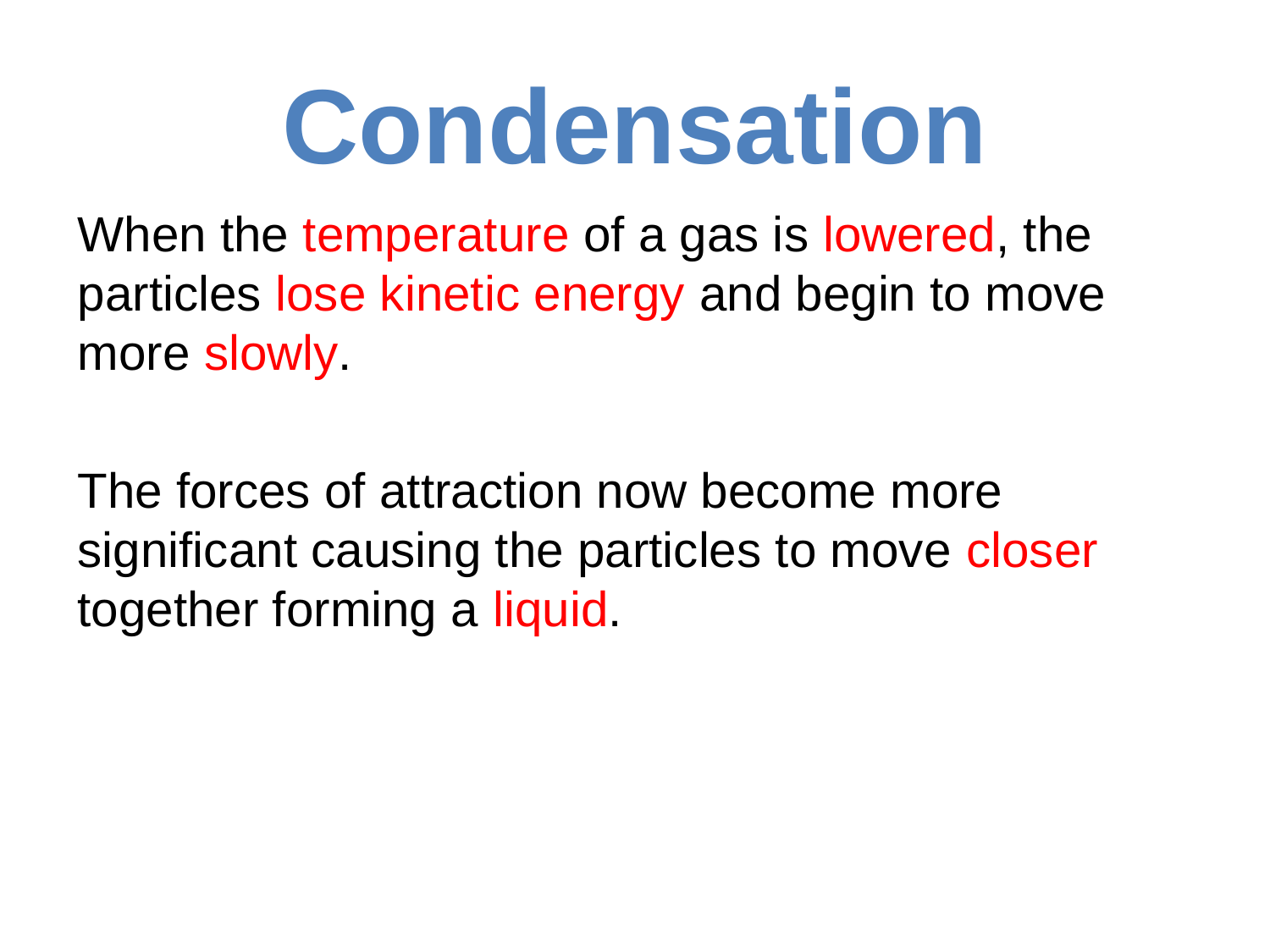

# Condensation
When the temperature of a gas is lowered, the particles lose kinetic energy and begin to move more slowly.

The forces of attraction now become more significant causing the particles to move closer together forming a liquid.